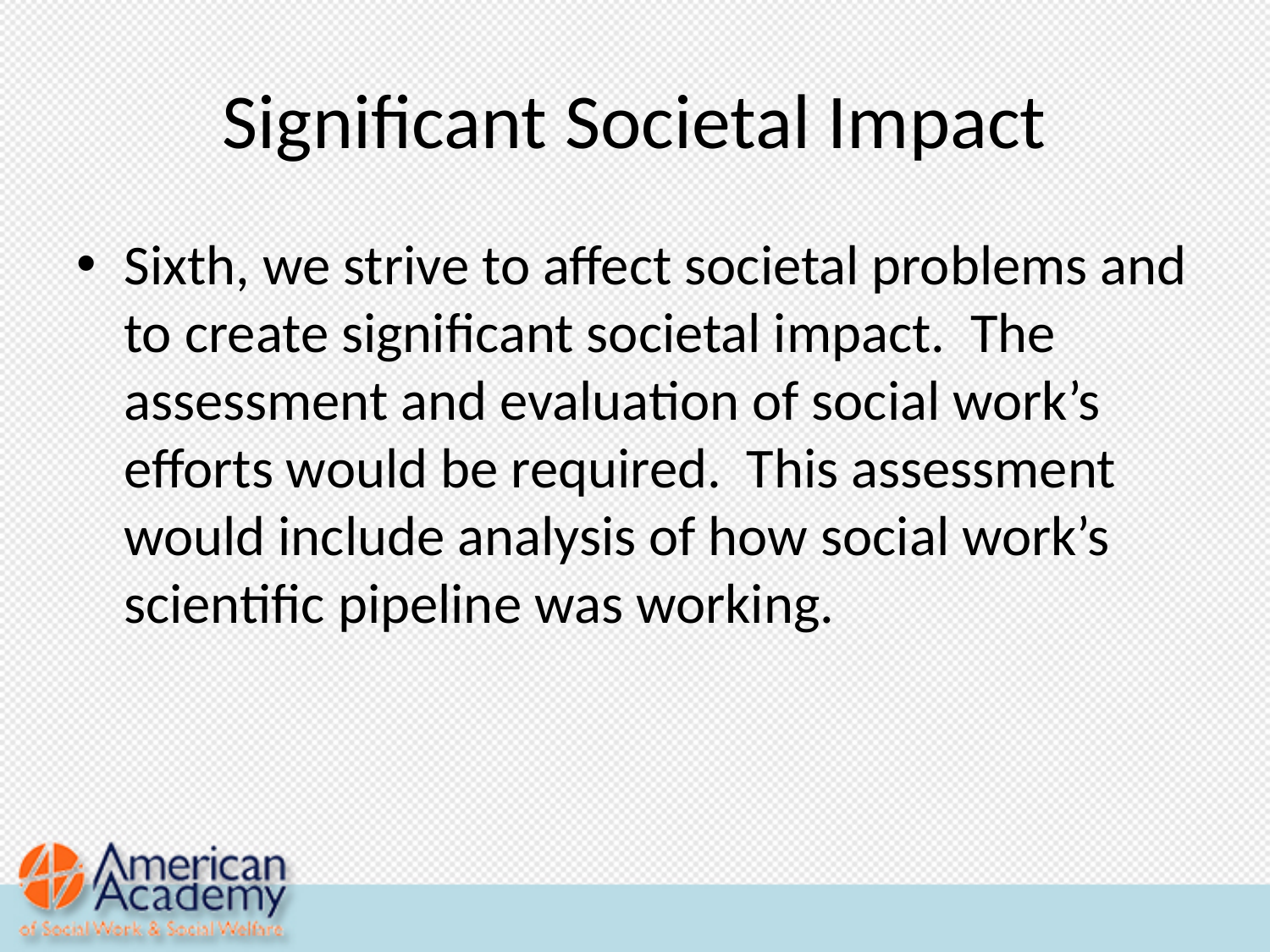

# Significant Societal Impact
Sixth, we strive to affect societal problems and to create significant societal impact.  The assessment and evaluation of social work’s efforts would be required.  This assessment would include analysis of how social work’s scientific pipeline was working.